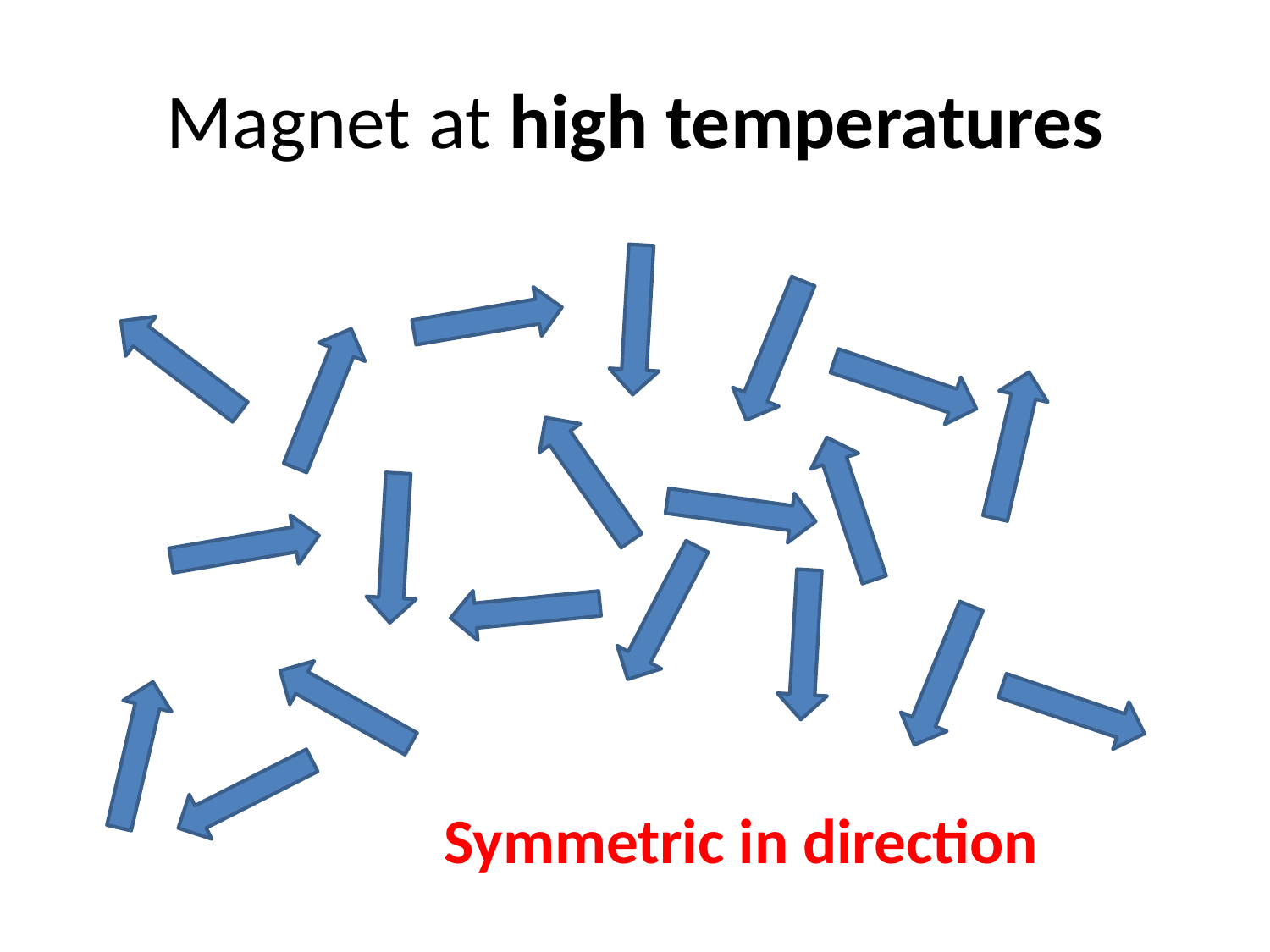

# Magnet at high temperatures

Symmetric in direction